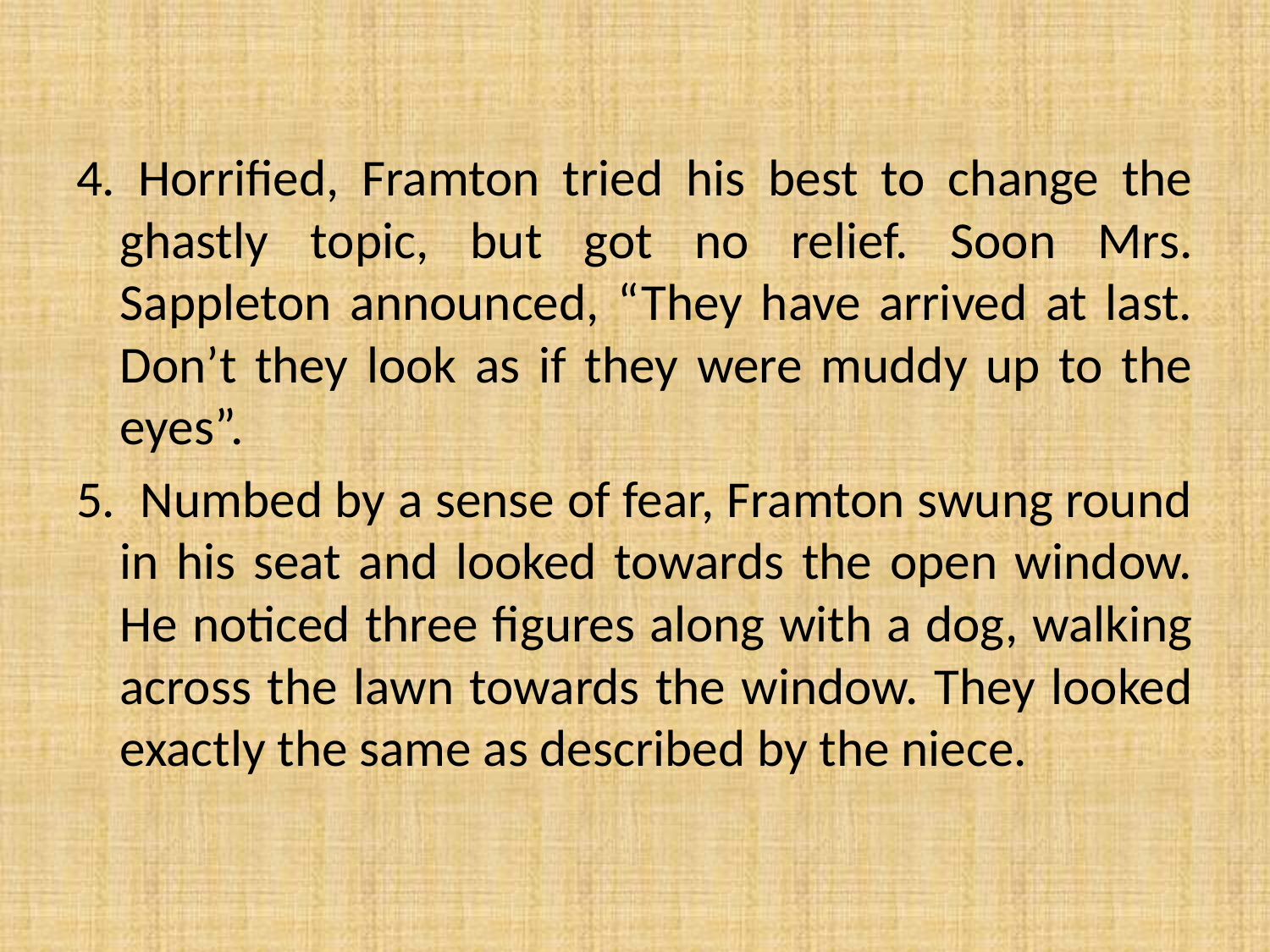

#
4. Horrified, Framton tried his best to change the ghastly topic, but got no relief. Soon Mrs. Sappleton announced, “They have arrived at last. Don’t they look as if they were muddy up to the eyes”.
5.  Numbed by a sense of fear, Framton swung round in his seat and looked towards the open window. He noticed three figures along with a dog, walking across the lawn towards the window. They looked exactly the same as described by the niece.